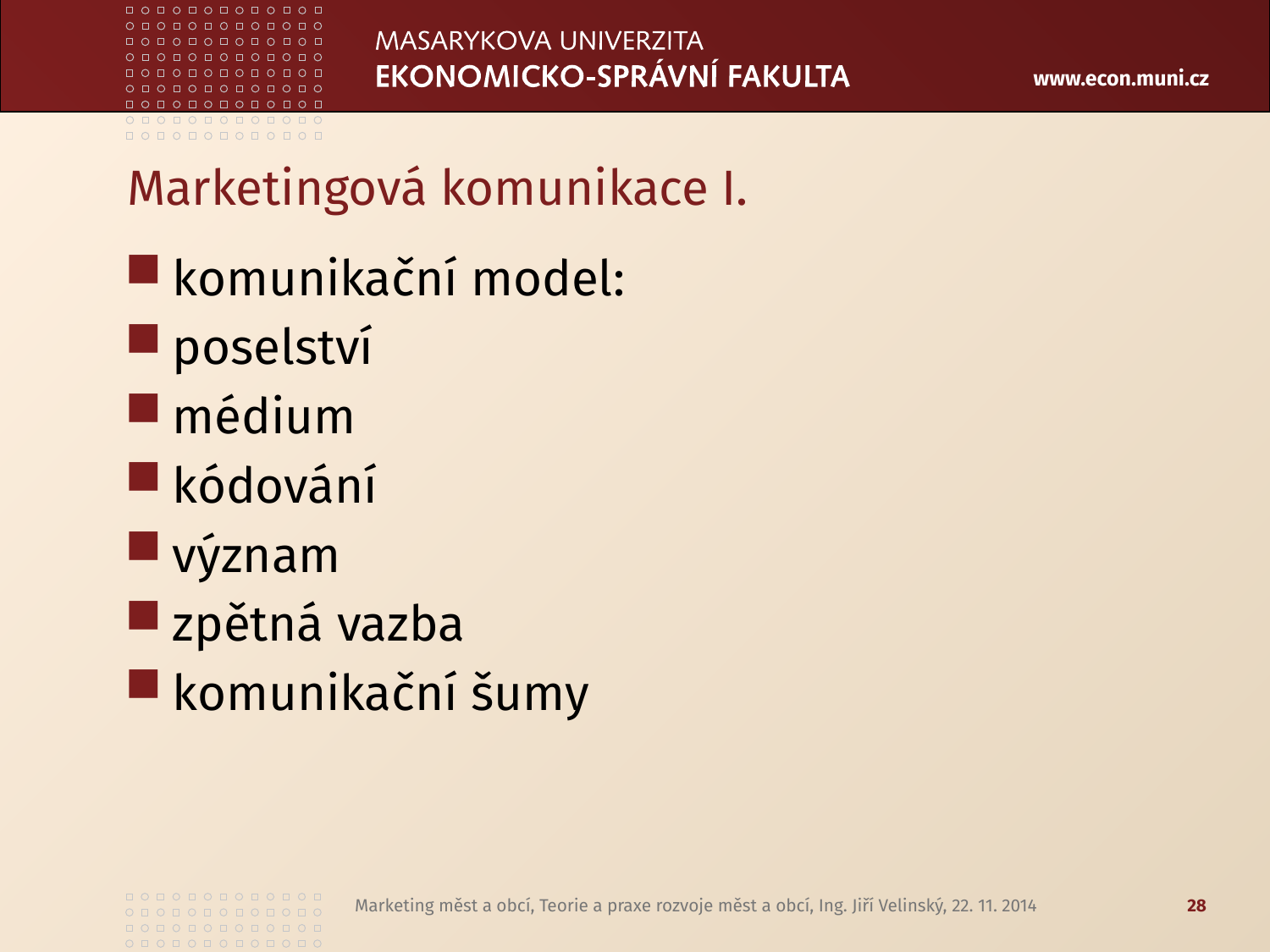

# Marketingová komunikace I.
komunikační model:
poselství
médium
kódování
význam
zpětná vazba
komunikační šumy
Marketing měst a obcí, Teorie a praxe rozvoje měst a obcí, Ing. Jiří Velinský, 22. 11. 2014
28